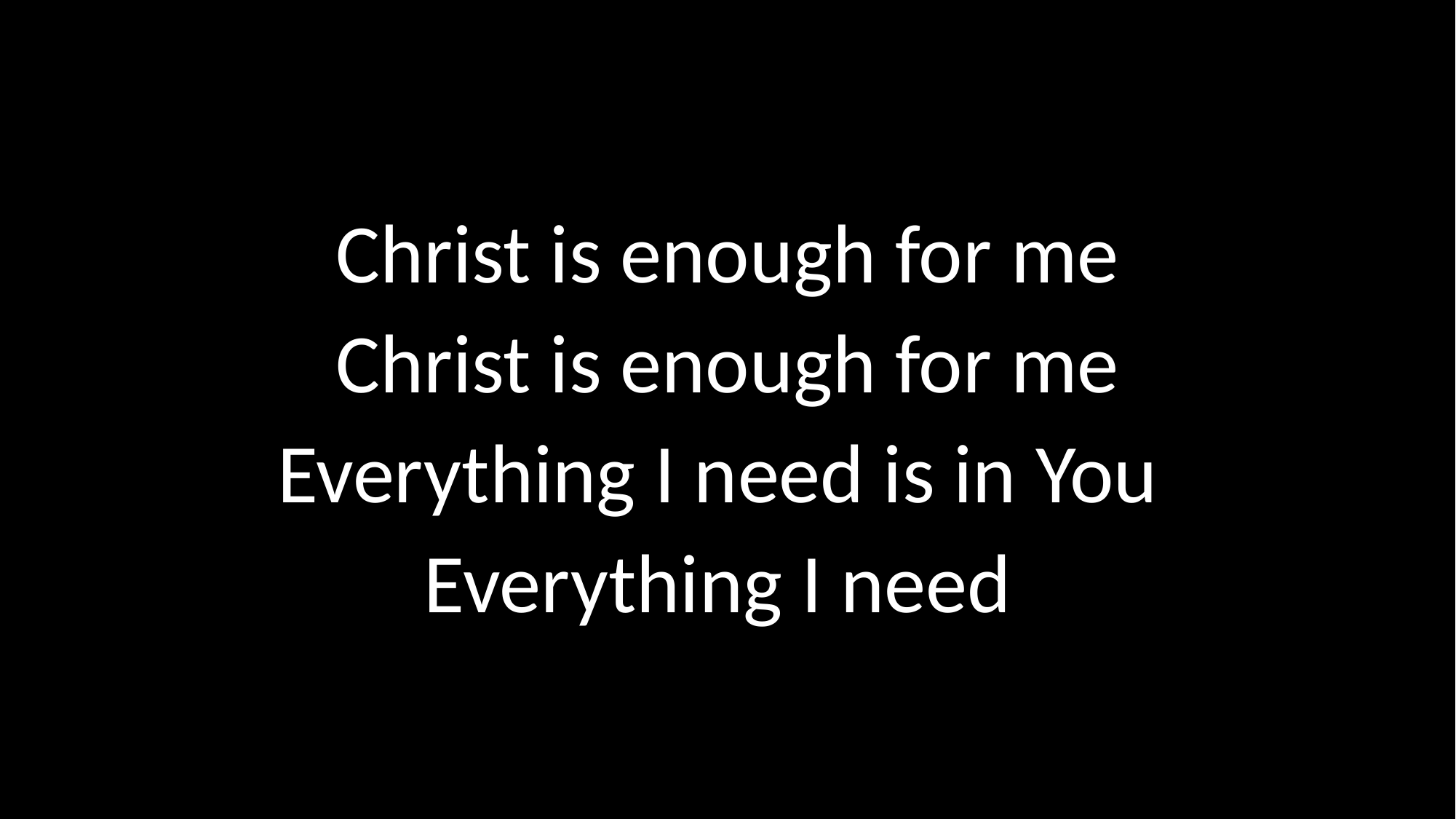

# Christ is enough for me Christ is enough for me Everything I need is in You Everything I need